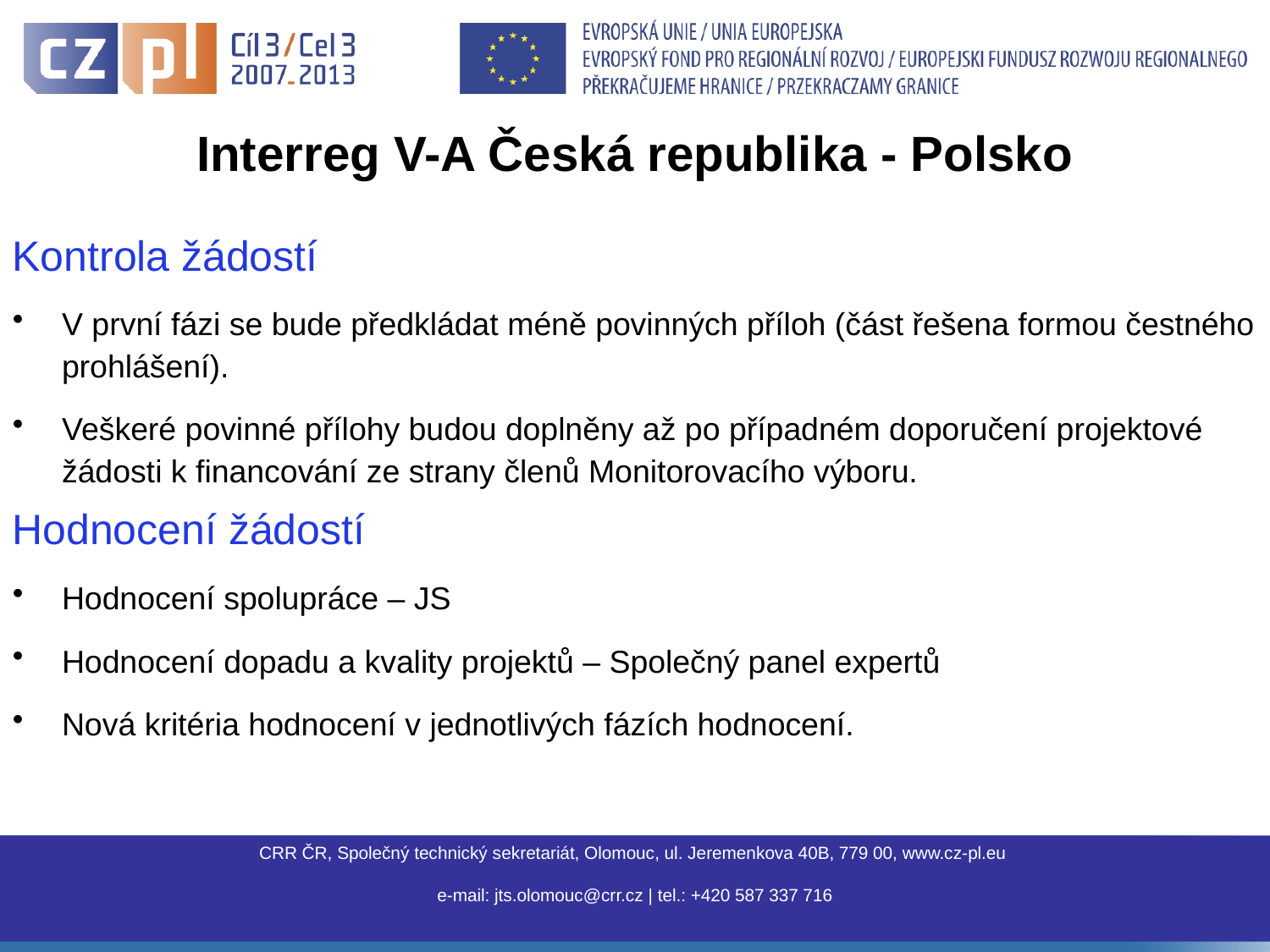

# Interreg V-A Česká republika - Polsko
Kontrola žádostí
V první fázi se bude předkládat méně povinných příloh (část řešena formou čestného prohlášení).
Veškeré povinné přílohy budou doplněny až po případném doporučení projektové žádosti k financování ze strany členů Monitorovacího výboru.
Hodnocení žádostí
Hodnocení spolupráce – JS
Hodnocení dopadu a kvality projektů – Společný panel expertů
Nová kritéria hodnocení v jednotlivých fázích hodnocení.